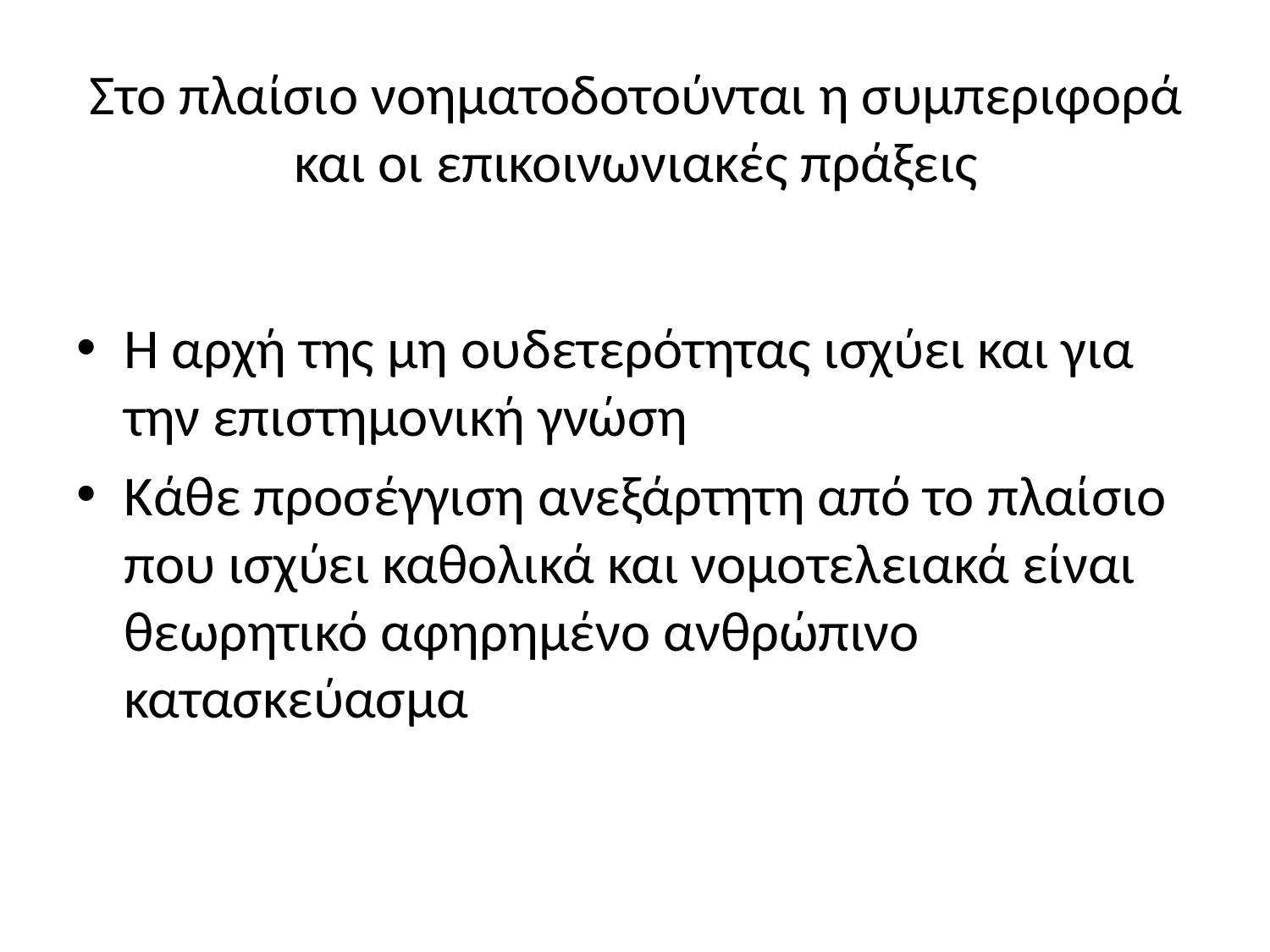

# Στο πλαίσιο νοηματοδοτούνται η συμπεριφορά και οι επικοινωνιακές πράξεις
Η αρχή της μη ουδετερότητας ισχύει και για την επιστημονική γνώση
Κάθε προσέγγιση ανεξάρτητη από το πλαίσιο που ισχύει καθολικά και νομοτελειακά είναι θεωρητικό αφηρημένο ανθρώπινο κατασκεύασμα